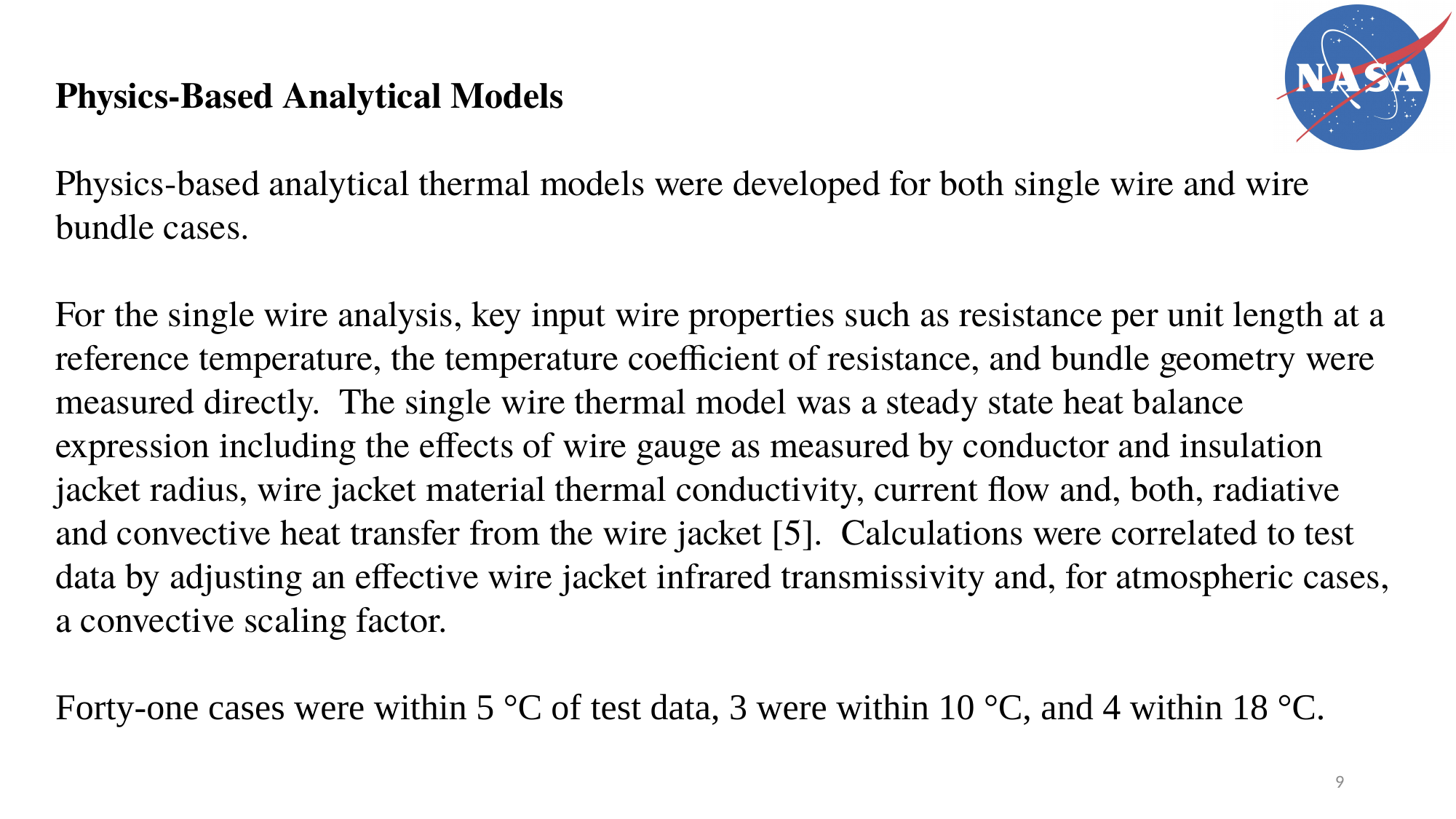

Physics-Based Analytical Models

Physics-based analytical thermal models were developed for both single wire and wire bundle cases.

For the single wire analysis, key input wire properties such as resistance per unit length at a reference temperature, the temperature coefficient of resistance, and bundle geometry were measured directly.  The single wire thermal model was a steady state heat balance expression including the effects of wire gauge as measured by conductor and insulation jacket radius, wire jacket material thermal conductivity, current flow and, both, radiative and convective heat transfer from the wire jacket [5].  Calculations were correlated to test data by adjusting an effective wire jacket infrared transmissivity and, for atmospheric cases, a convective scaling factor.

Forty-one cases were within 5 °C of test data, 3 were within 10 °C, and 4 within 18 °C.
9